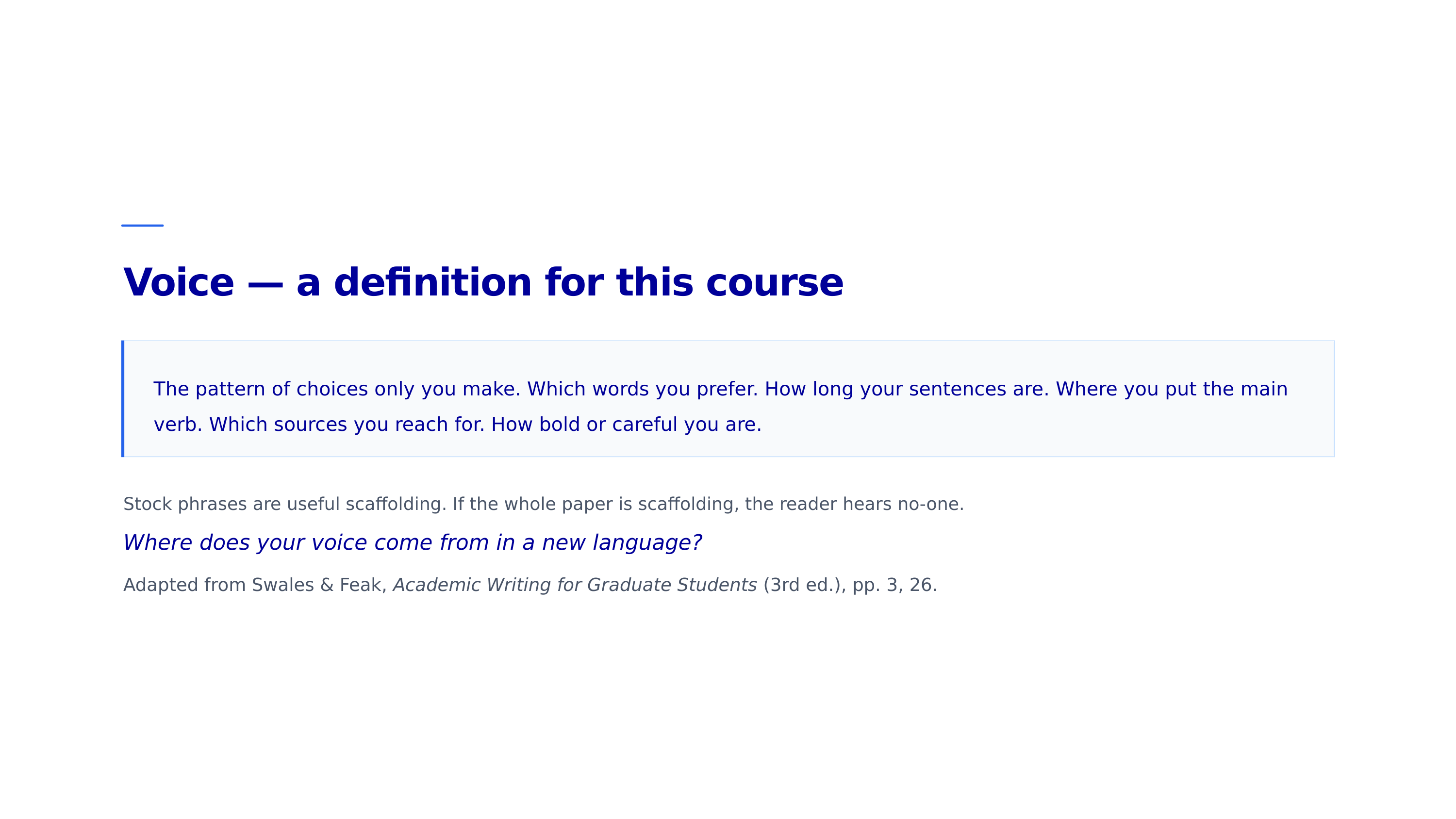

Voice — a definition for this course

The pattern of choices only you make. Which words you prefer. How long your sentences are. Where you put the main verb. Which sources you reach for. How bold or careful you are.

Stock phrases are useful scaffolding. If the whole paper is scaffolding, the reader hears no-one.
Where does your voice come from in a new language?
Adapted from Swales & Feak, Academic Writing for Graduate Students (3rd ed.), pp. 3, 26.